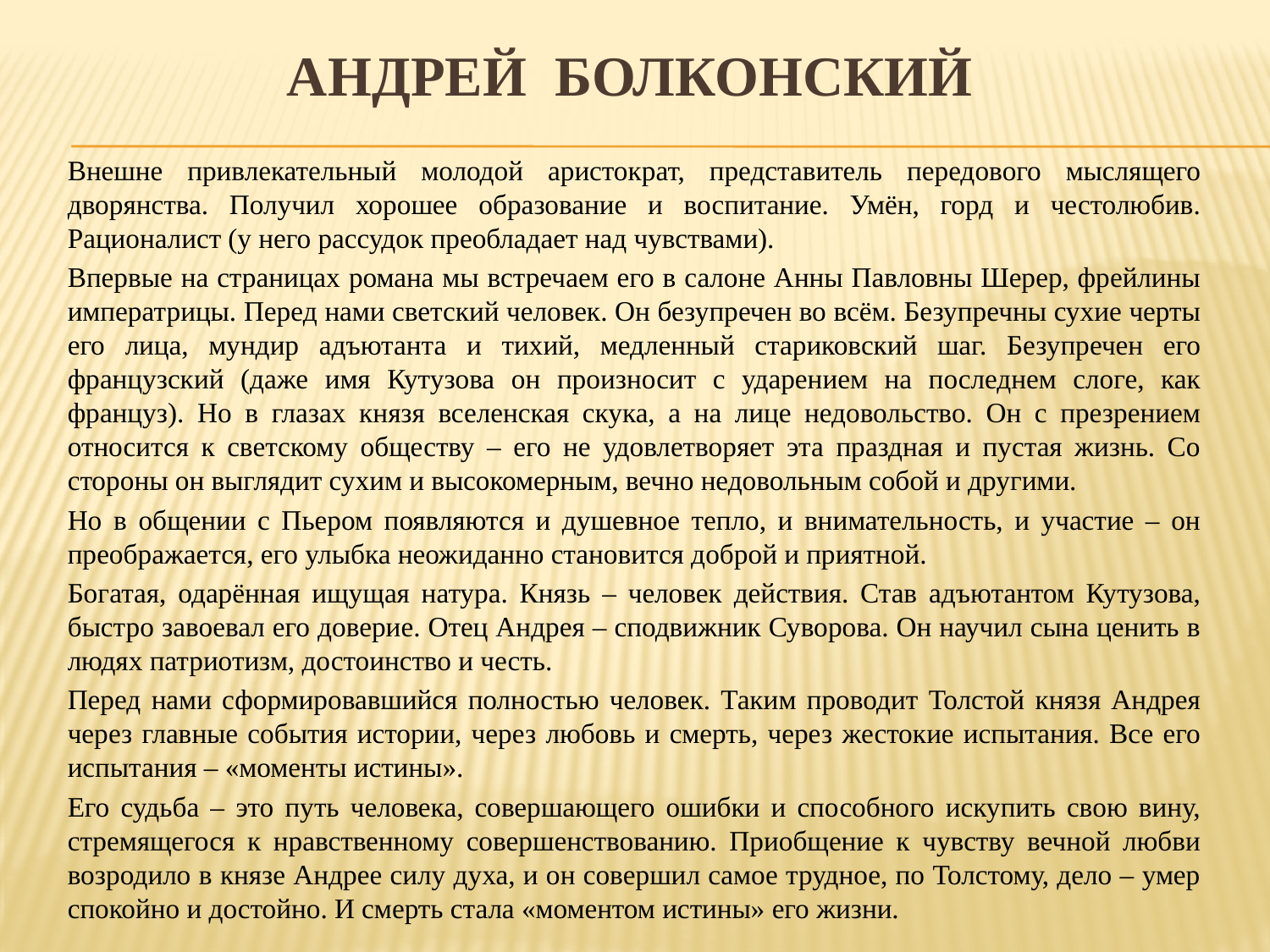

# Андрей  болконский
Внешне привлекательный молодой аристократ, представитель передового мыслящего дворянства. Получил хорошее образование и воспитание. Умён, горд и честолюбив. Рационалист (у него рассудок преобладает над чувствами).
Впервые на страницах романа мы встречаем его в салоне Анны Павловны Шерер, фрейлины императрицы. Перед нами светский человек. Он безупречен во всём. Безупречны сухие черты его лица, мундир адъютанта и тихий, медленный стариковский шаг. Безупречен его французский (даже имя Кутузова он произносит с ударением на последнем слоге, как француз). Но в глазах князя вселенская скука, а на лице недовольство. Он с презрением относится к светскому обществу – его не удовлетворяет эта праздная и пустая жизнь. Со стороны он выглядит сухим и высокомерным, вечно недовольным собой и другими.
Но в общении с Пьером появляются и душевное тепло, и внимательность, и участие – он преображается, его улыбка неожиданно становится доброй и приятной.
Богатая, одарённая ищущая натура. Князь – человек действия. Став адъютантом Кутузова, быстро завоевал его доверие. Отец Андрея – сподвижник Суворова. Он научил сына ценить в людях патриотизм, достоинство и честь.
Перед нами сформировавшийся полностью человек. Таким проводит Толстой князя Андрея через главные события истории, через любовь и смерть, через жестокие испытания. Все его испытания – «моменты истины».
Его судьба – это путь человека, совершающего ошибки и способного искупить свою вину, стремящегося к нравственному совершенствованию. Приобщение к чувству вечной любви возродило в князе Андрее силу духа, и он совершил самое трудное, по Толстому, дело – умер спокойно и достойно. И смерть стала «моментом истины» его жизни.